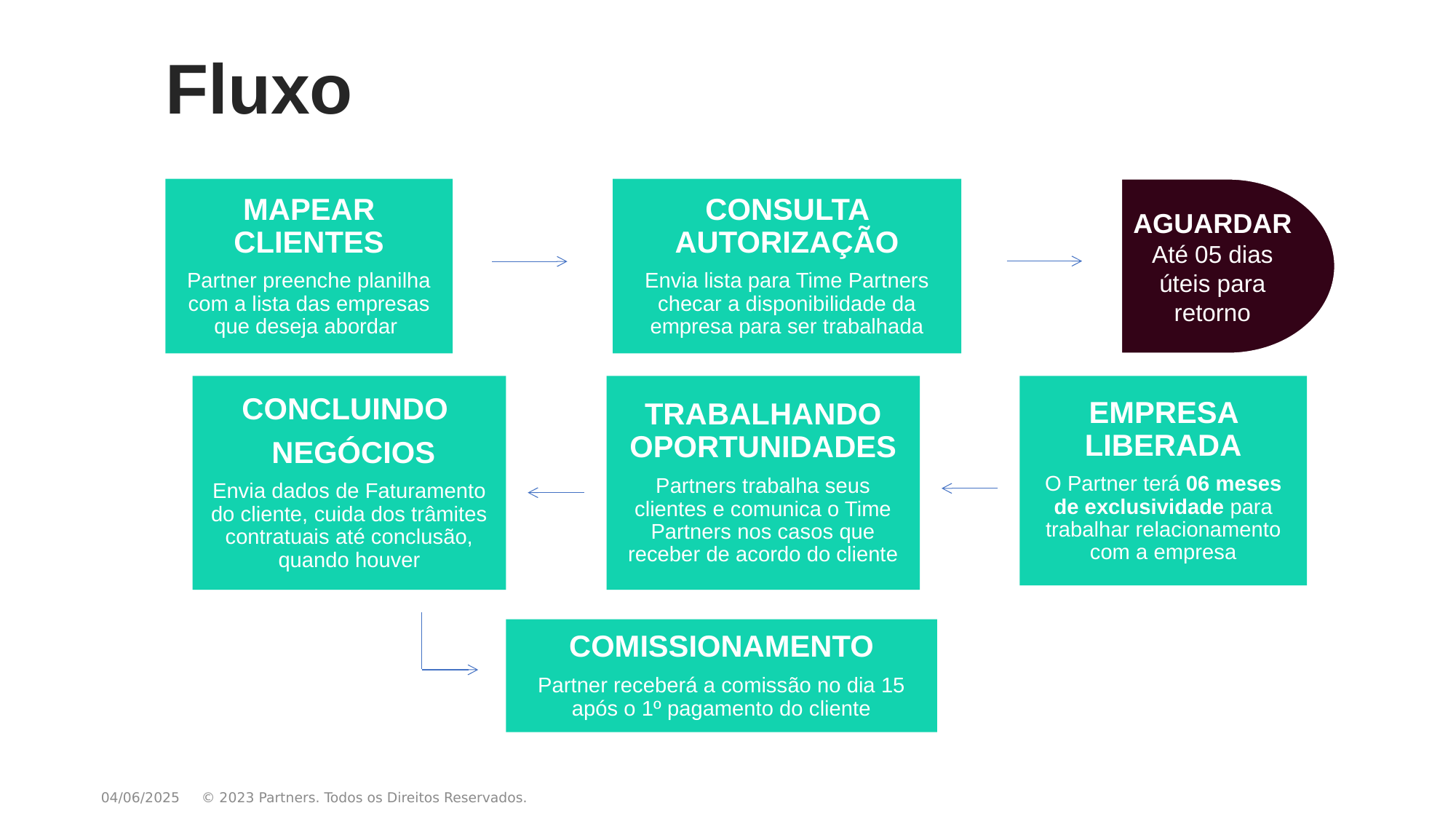

Fluxo
CONSULTA AUTORIZAÇÃO
Envia lista para Time Partners checar a disponibilidade da empresa para ser trabalhada
AGUARDAR
Até 05 dias úteis para retorno
MAPEAR CLIENTES
Partner preenche planilha com a lista das empresas que deseja abordar

CONCLUINDO
 NEGÓCIOS
Envia dados de Faturamento do cliente, cuida dos trâmites contratuais até conclusão, quando houver
TRABALHANDO OPORTUNIDADES
Partners trabalha seus clientes e comunica o Time Partners nos casos que receber de acordo do cliente
EMPRESA LIBERADA
O Partner terá 06 meses de exclusividade para trabalhar relacionamento com a empresa

COMISSIONAMENTO
Partner receberá a comissão no dia 15 após o 1º pagamento do cliente

04/06/2025
© 2023 Partners. Todos os Direitos Reservados.